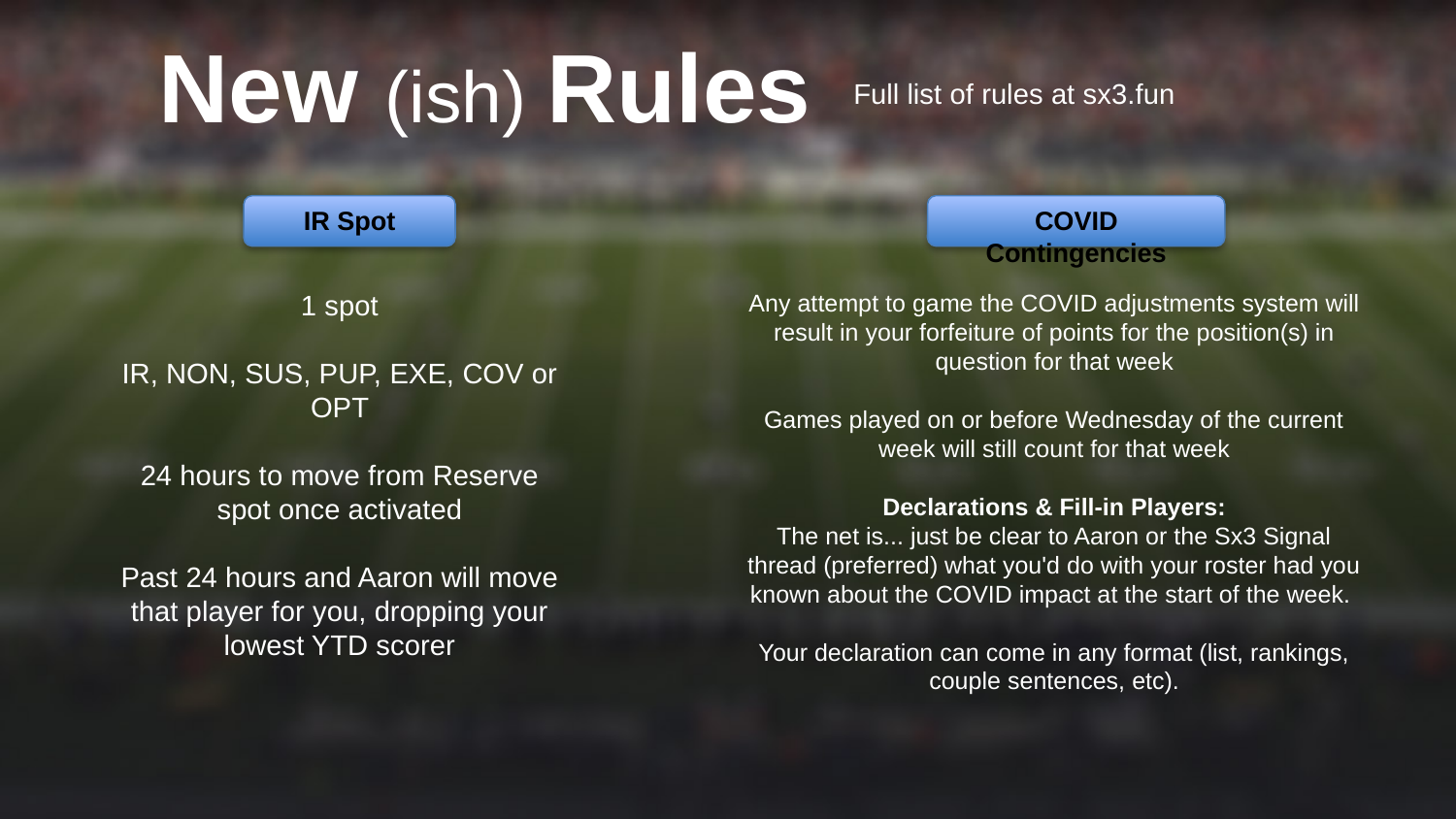

New (ish) Rules
Full list of rules at sx3.fun

IR Spot

COVID Contingencies
1 spot

IR, NON, SUS, PUP, EXE, COV or OPT

24 hours to move from Reserve spot once activated

Past 24 hours and Aaron will move that player for you, dropping your lowest YTD scorer
Any attempt to game the COVID adjustments system will result in your forfeiture of points for the position(s) in question for that week

Games played on or before Wednesday of the current week will still count for that week

Declarations & Fill-in Players:
The net is... just be clear to Aaron or the Sx3 Signal thread (preferred) what you'd do with your roster had you known about the COVID impact at the start of the week.

Your declaration can come in any format (list, rankings, couple sentences, etc).